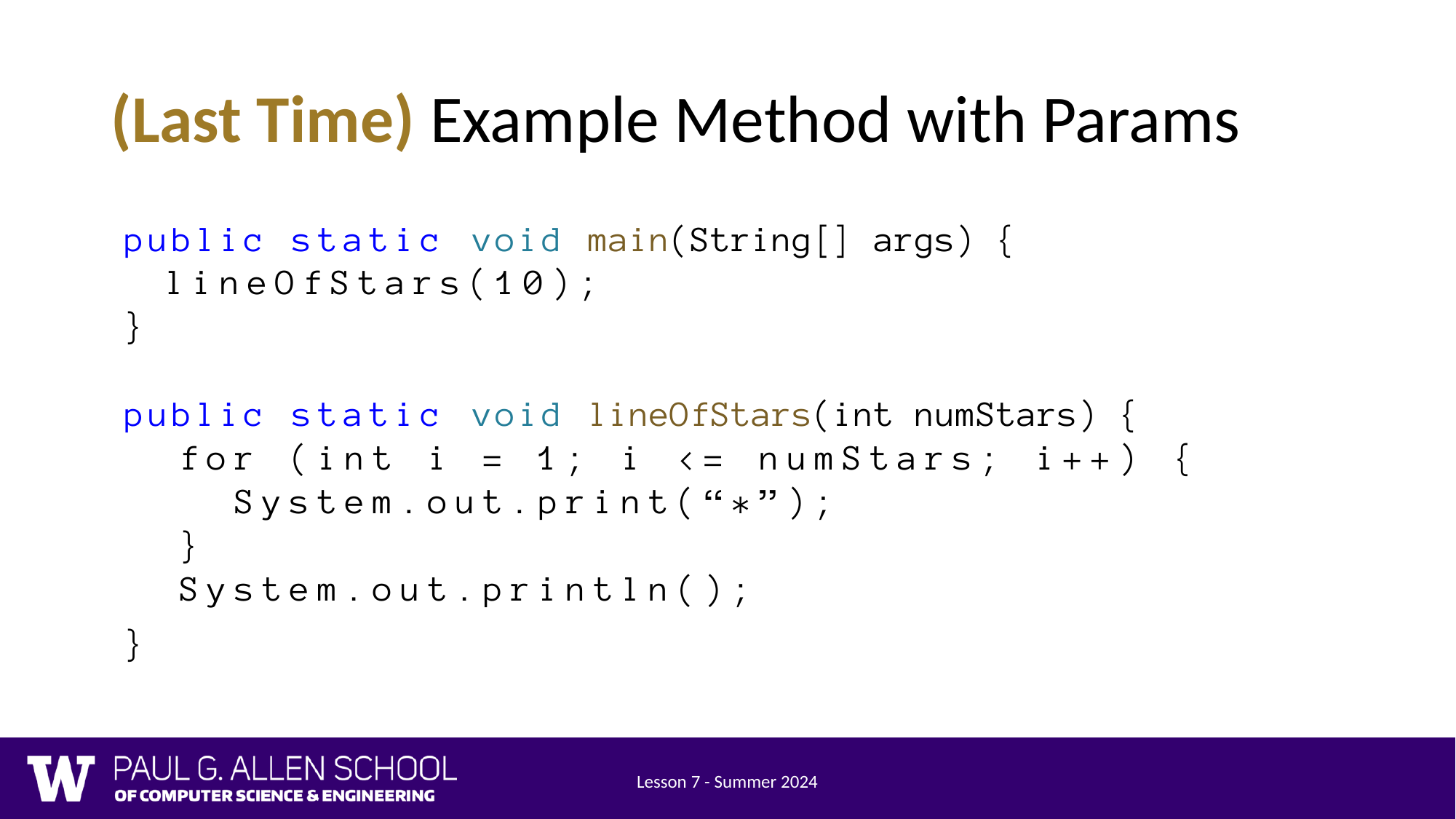

# (Last Time) Example Method with Params
public static void main(String[] args) {
  lineOfStars(10);
}

public static void lineOfStars(int numStars) {
  for (int i = 1; i <= numStars; i++) {
    System.out.print(“*”);
  }
  System.out.println();
}
Lesson 7 - Summer 2024